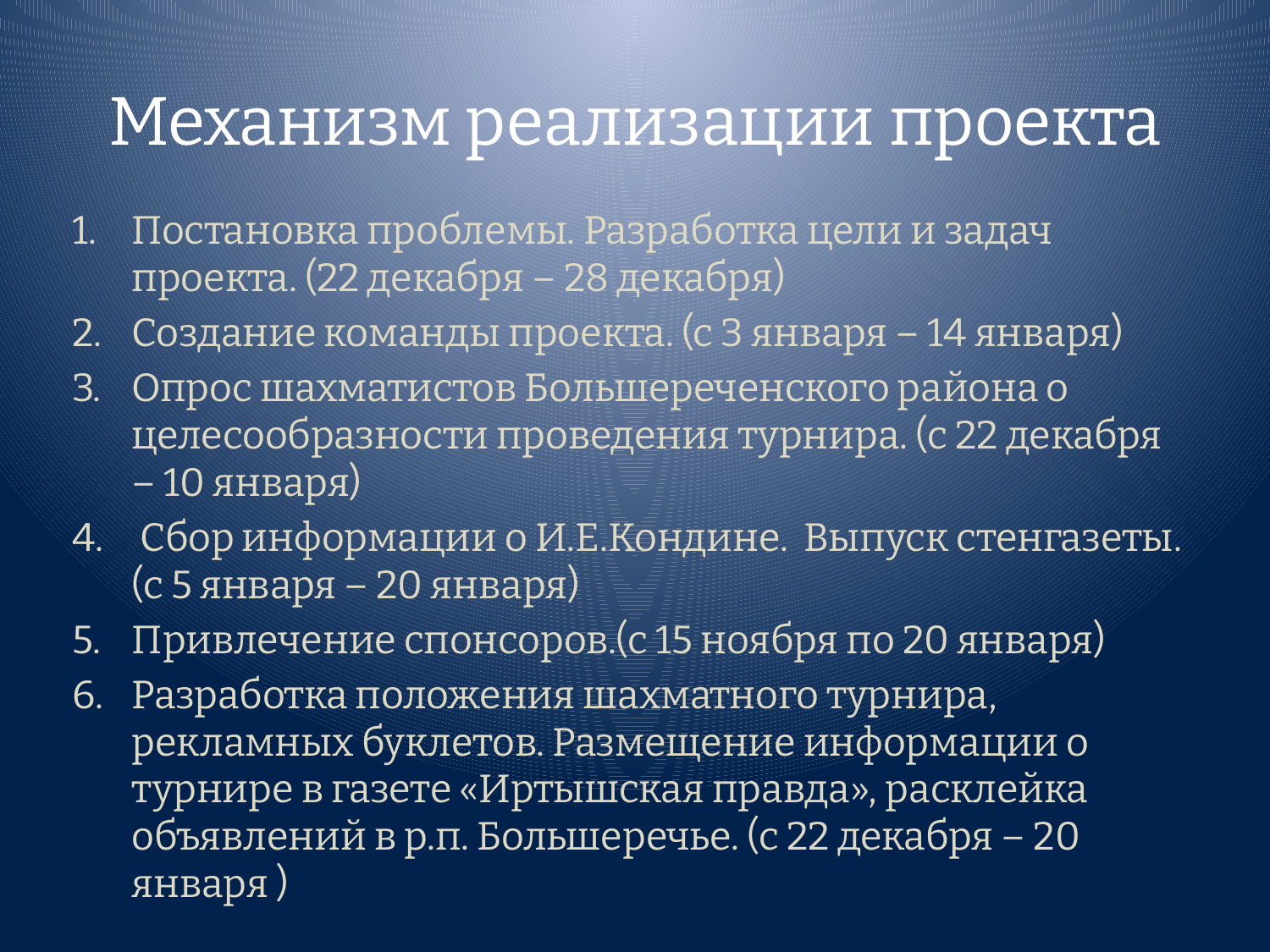

# Механизм реализации проекта
Постановка проблемы. Разработка цели и задач проекта. (22 декабря – 28 декабря)
Создание команды проекта. (с 3 января – 14 января)
Опрос шахматистов Большереченского района о целесообразности проведения турнира. (с 22 декабря – 10 января)
 Сбор информации о И.Е.Кондине.  Выпуск стенгазеты. (с 5 января – 20 января)
Привлечение спонсоров.(с 15 ноября по 20 января)
Разработка положения шахматного турнира, рекламных буклетов. Размещение информации о турнире в газете «Иртышская правда», расклейка объявлений в р.п. Большеречье. (с 22 декабря – 20 января )